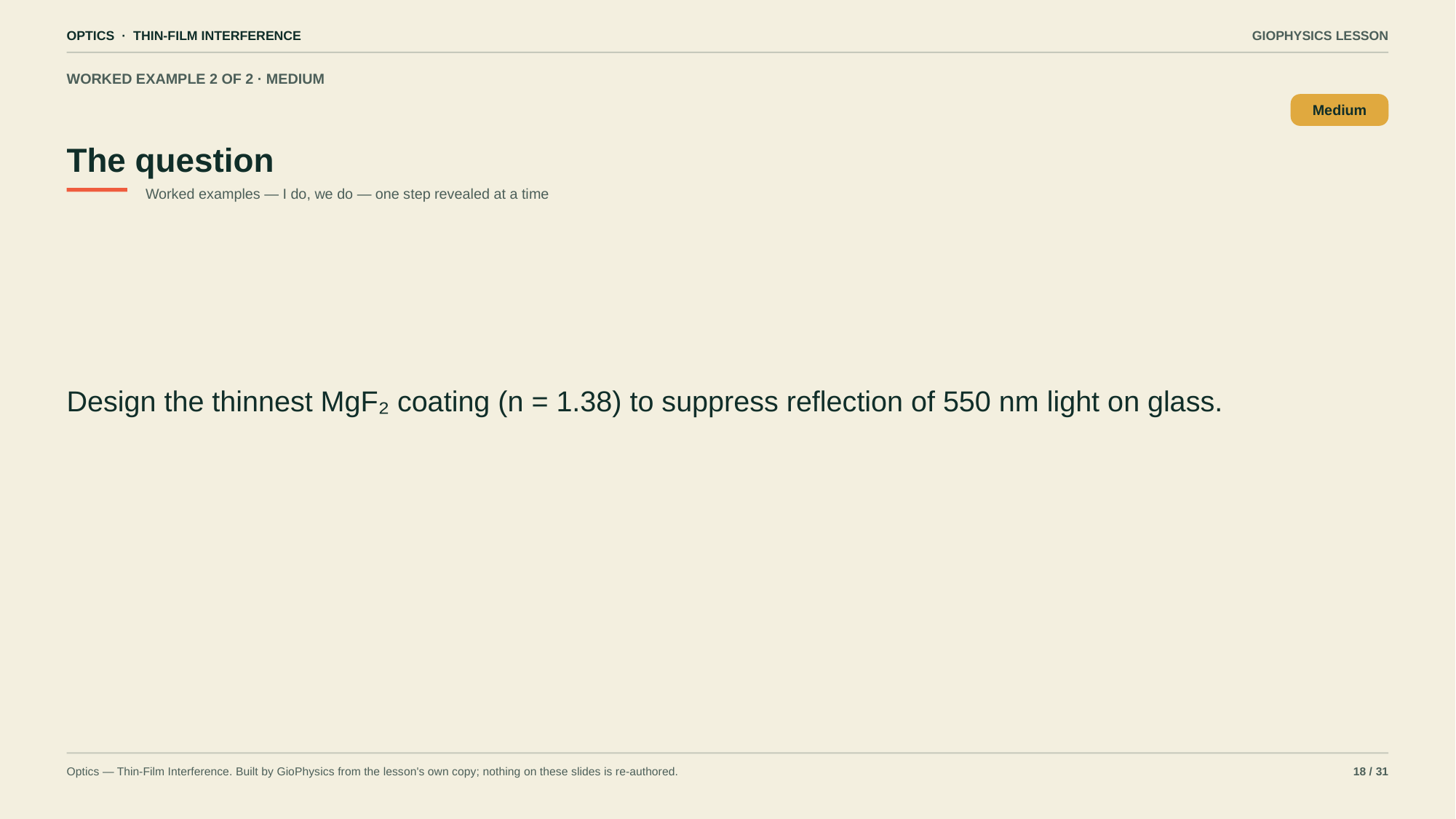

OPTICS  ·  THIN-FILM INTERFERENCE
GIOPHYSICS LESSON

WORKED EXAMPLE 2 OF 2 · MEDIUM
The question

Medium
Worked examples — I do, we do — one step revealed at a time

Design the thinnest MgF₂ coating (n = 1.38) to suppress reflection of 550 nm light on glass.

Optics — Thin-Film Interference. Built by GioPhysics from the lesson's own copy; nothing on these slides is re-authored.
18 / 31